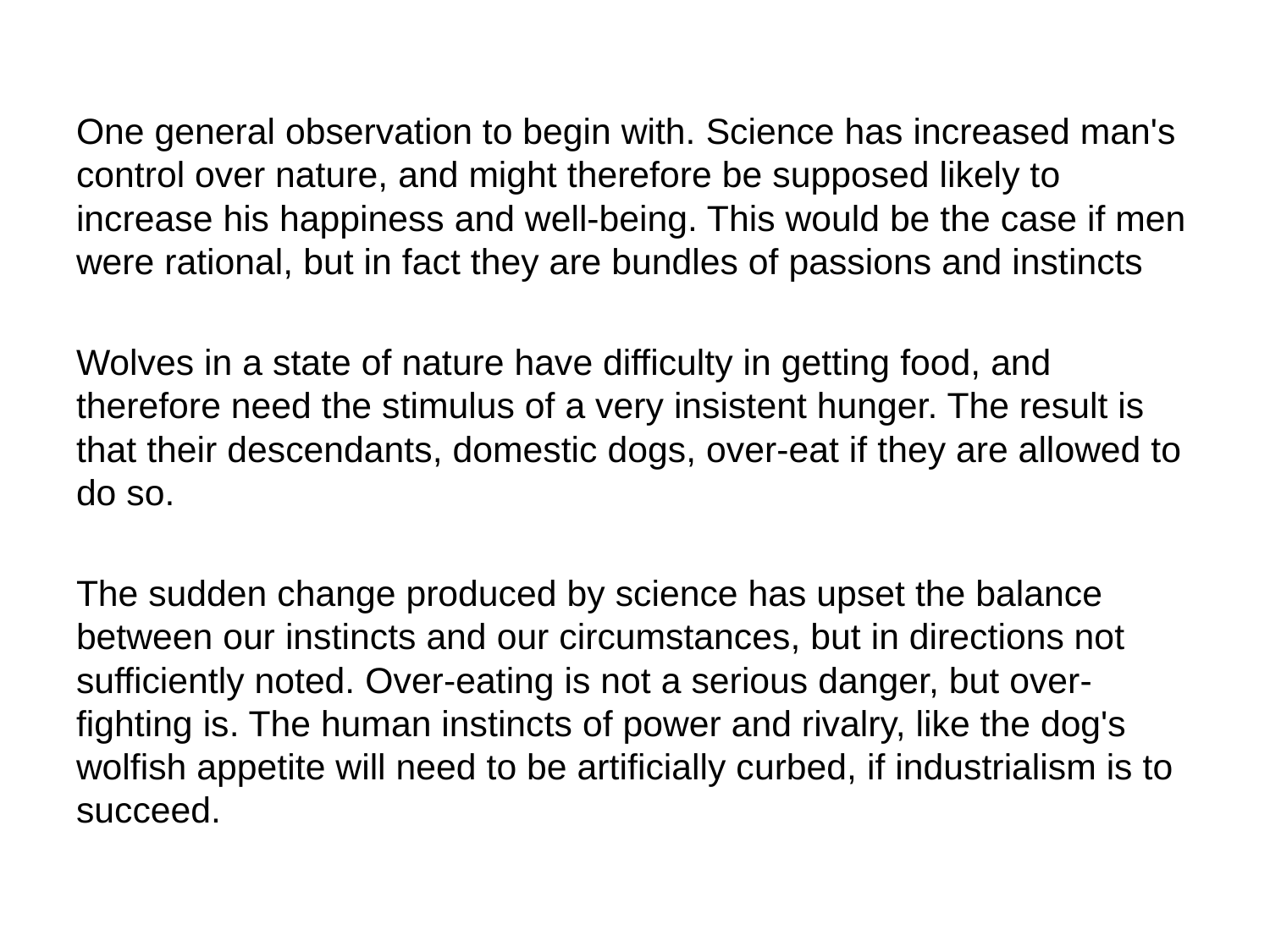

One general observation to begin with. Science has increased man's control over nature, and might therefore be supposed likely to increase his happiness and well-being. This would be the case if men were rational, but in fact they are bundles of passions and instincts

Wolves in a state of nature have difficulty in getting food, and therefore need the stimulus of a very insistent hunger. The result is that their descendants, domestic dogs, over-eat if they are allowed to do so.

The sudden change produced by science has upset the balance between our instincts and our circumstances, but in directions not sufficiently noted. Over-eating is not a serious danger, but over-fighting is. The human instincts of power and rivalry, like the dog's wolfish appetite will need to be artificially curbed, if industrialism is to succeed.